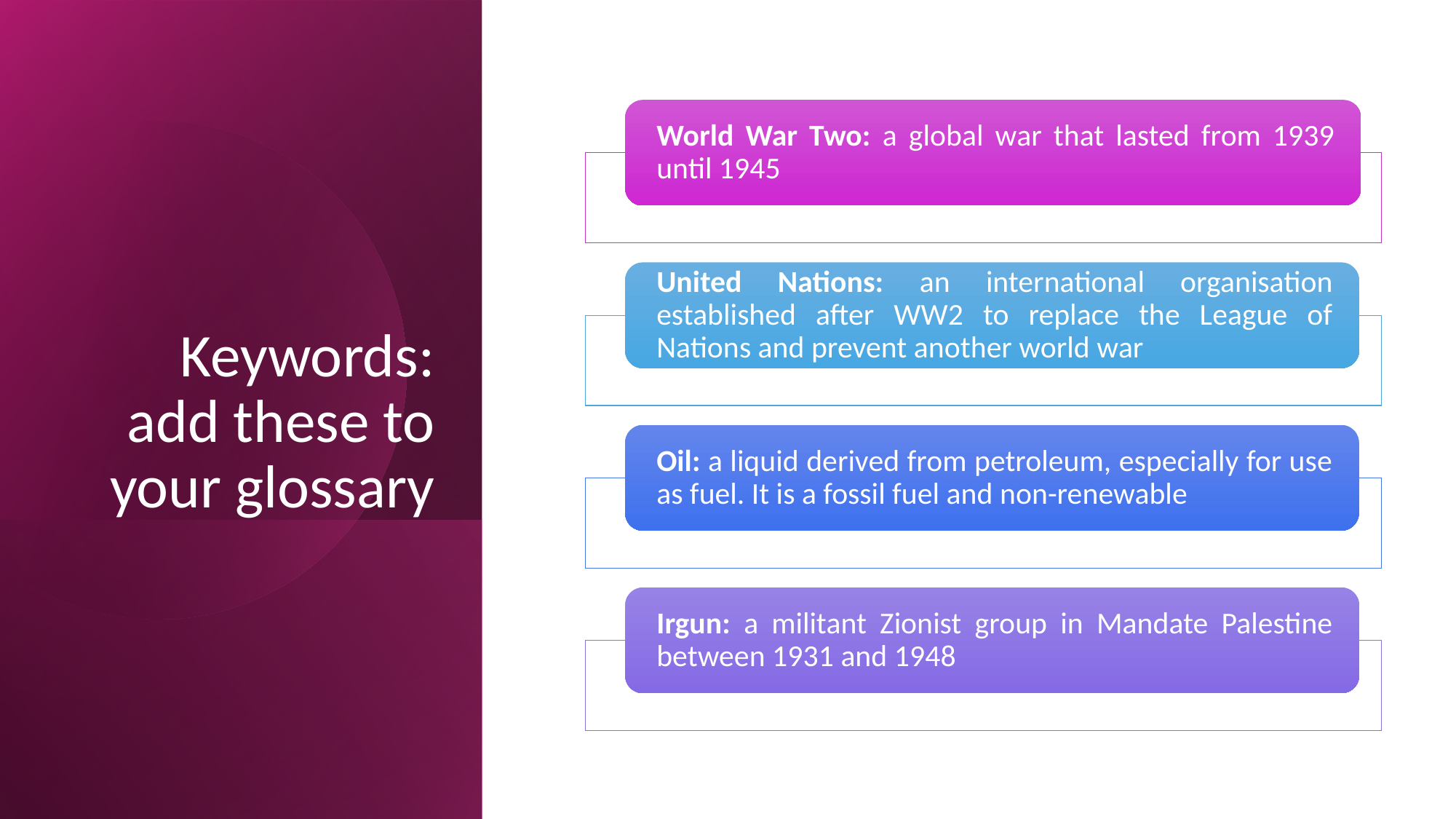

World War Two: a global war that lasted from 1939 until 1945
United Nations: an international organisation established after WW2 to replace the League of Nations and prevent another world war
Oil: a liquid derived from petroleum, especially for use as fuel. It is a fossil fuel and non-renewable
Irgun: a militant Zionist group in Mandate Palestine between 1931 and 1948

# Keywords: add these to your glossary